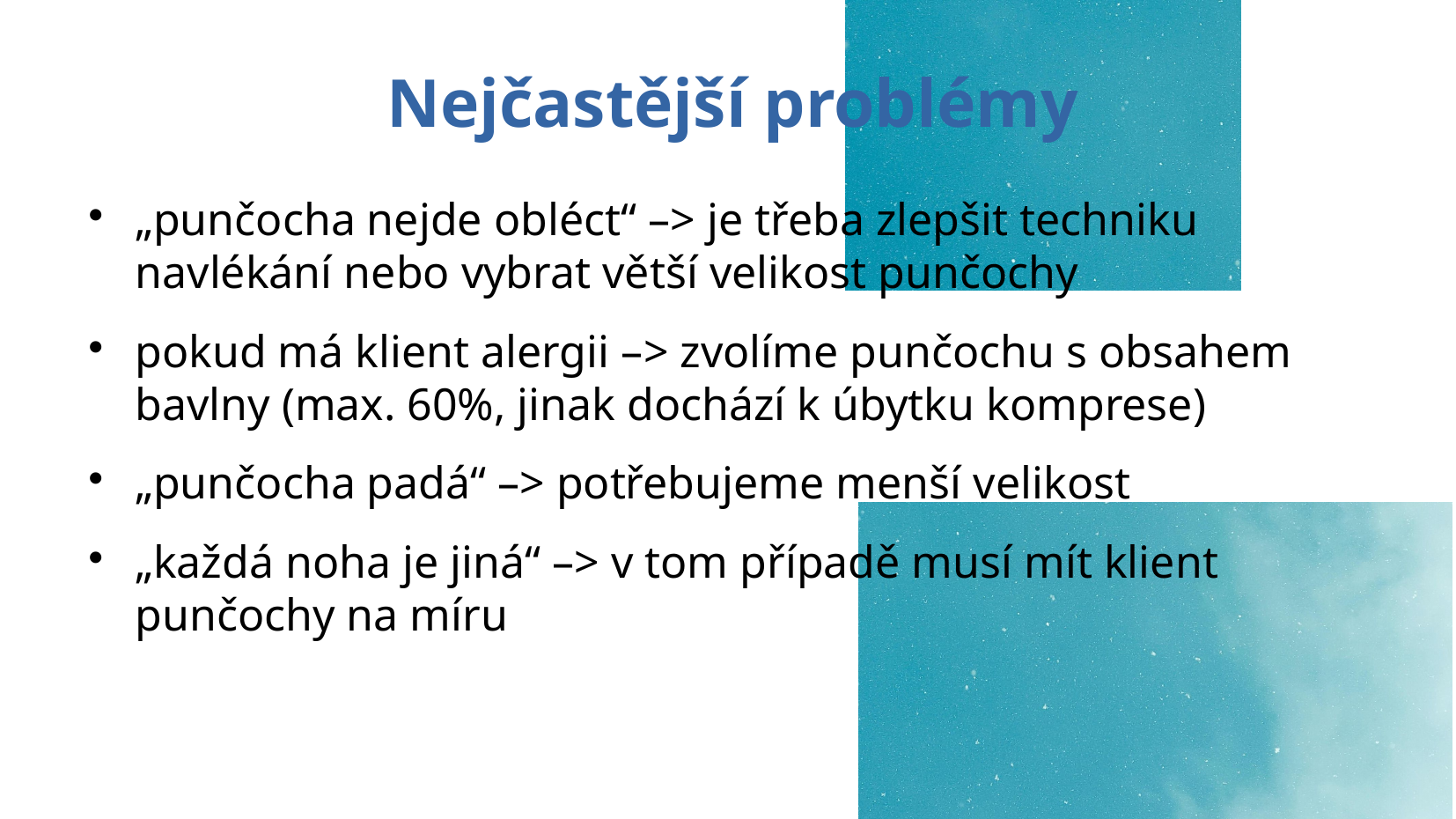

# Nejčastější problémy
„punčocha nejde obléct“ –> je třeba zlepšit techniku navlékání nebo vybrat větší velikost punčochy
pokud má klient alergii –> zvolíme punčochu s obsahem bavlny (max. 60%, jinak dochází k úbytku komprese)
„punčocha padá“ –> potřebujeme menší velikost
„každá noha je jiná“ –> v tom případě musí mít klient punčochy na míru